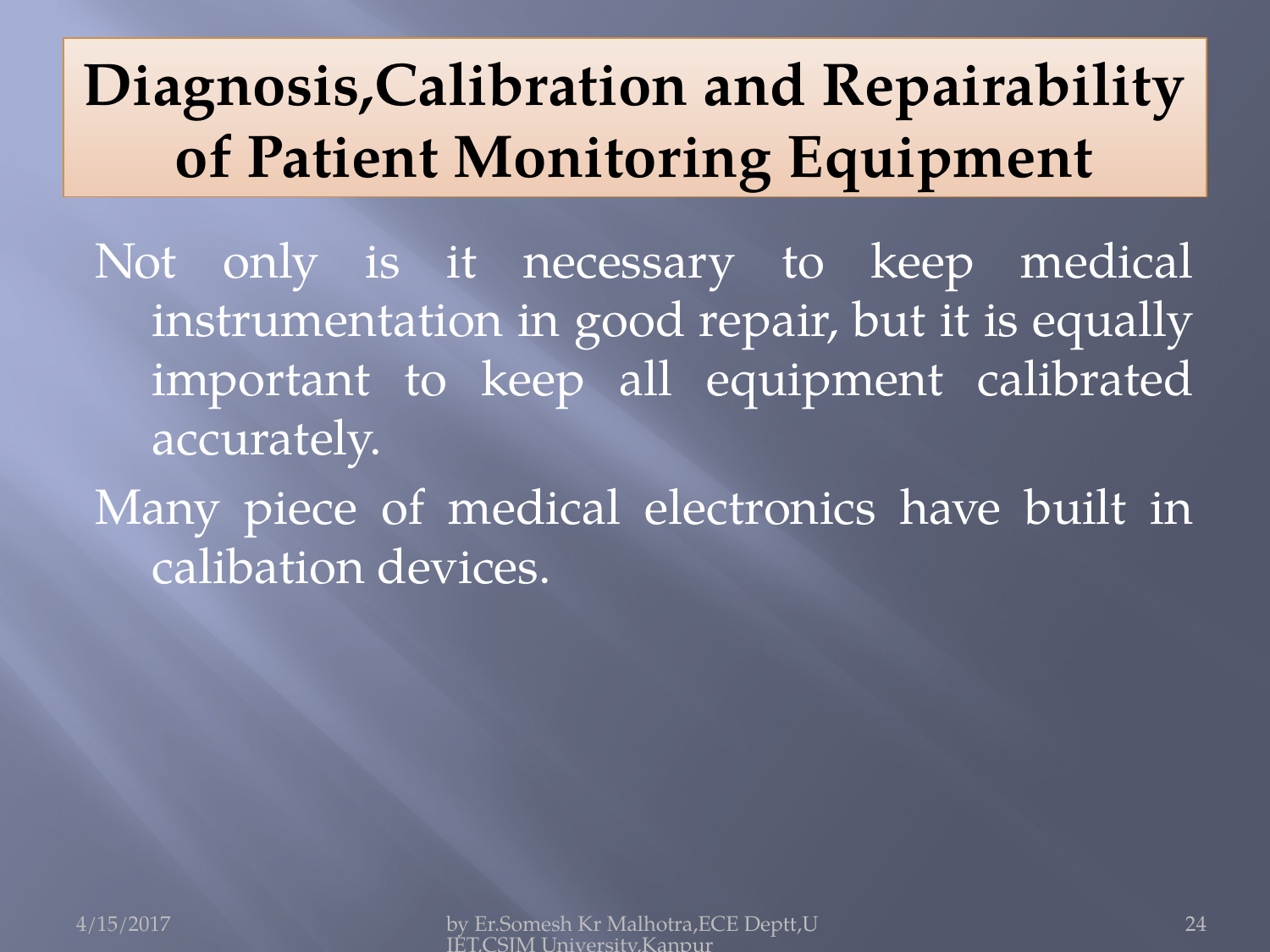

# Diagnosis,Calibration and Repairability of Patient Monitoring Equipment
Not only is it necessary to keep medical instrumentation in good repair, but it is equally important to keep all equipment calibrated accurately.
Many piece of medical electronics have built in calibation devices.
4/15/2017
by Er.Somesh Kr Malhotra,ECE Deptt,UIET,CSJM University,Kanpur
24